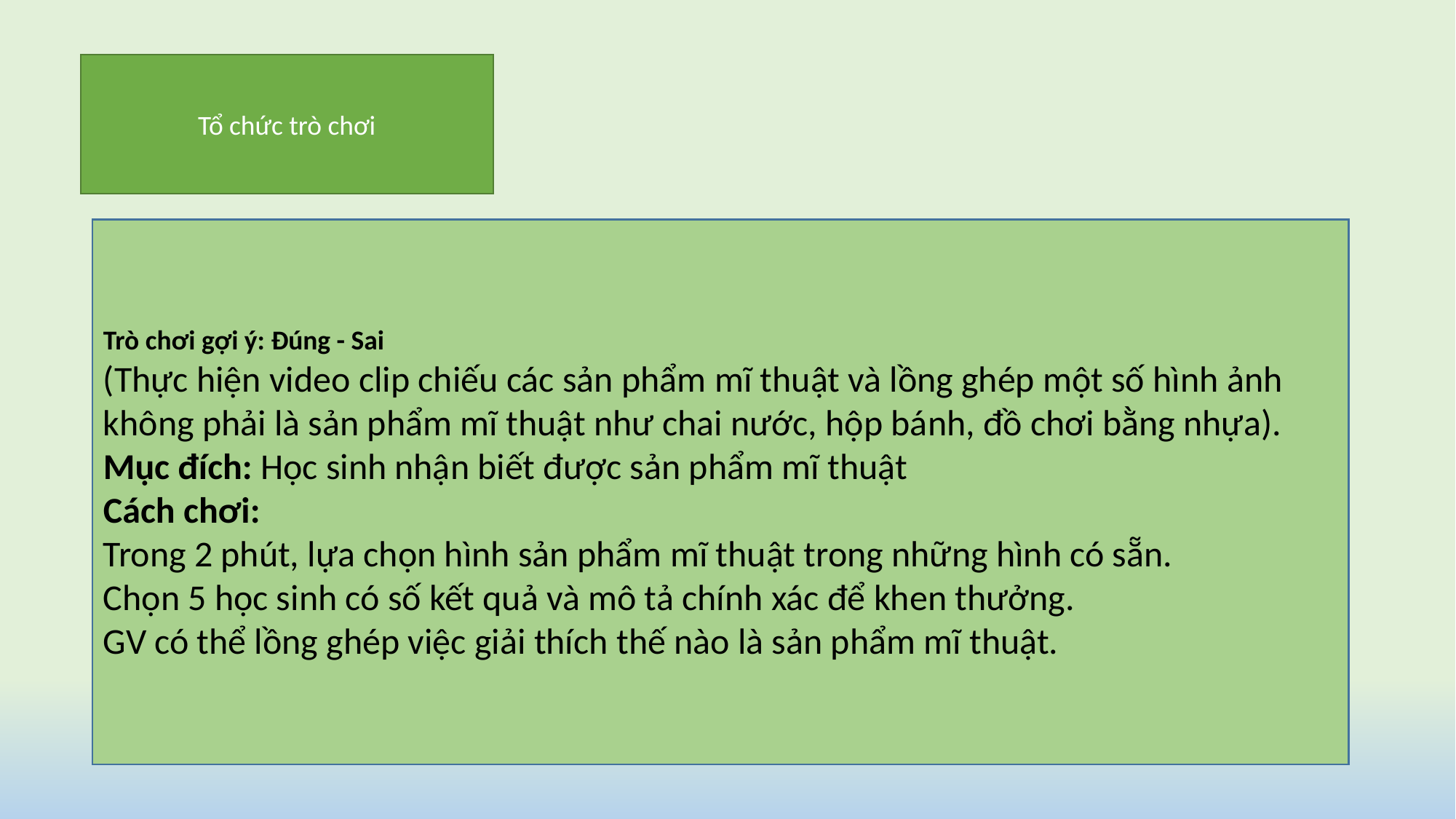

Tổ chức trò chơi
Trò chơi gợi ý: Đúng - Sai
(Thực hiện video clip chiếu các sản phẩm mĩ thuật và lồng ghép một số hình ảnh không phải là sản phẩm mĩ thuật như chai nước, hộp bánh, đồ chơi bằng nhựa).
Mục đích: Học sinh nhận biết được sản phẩm mĩ thuật
Cách chơi:
Trong 2 phút, lựa chọn hình sản phẩm mĩ thuật trong những hình có sẵn.
Chọn 5 học sinh có số kết quả và mô tả chính xác để khen thưởng.
GV có thể lồng ghép việc giải thích thế nào là sản phẩm mĩ thuật.